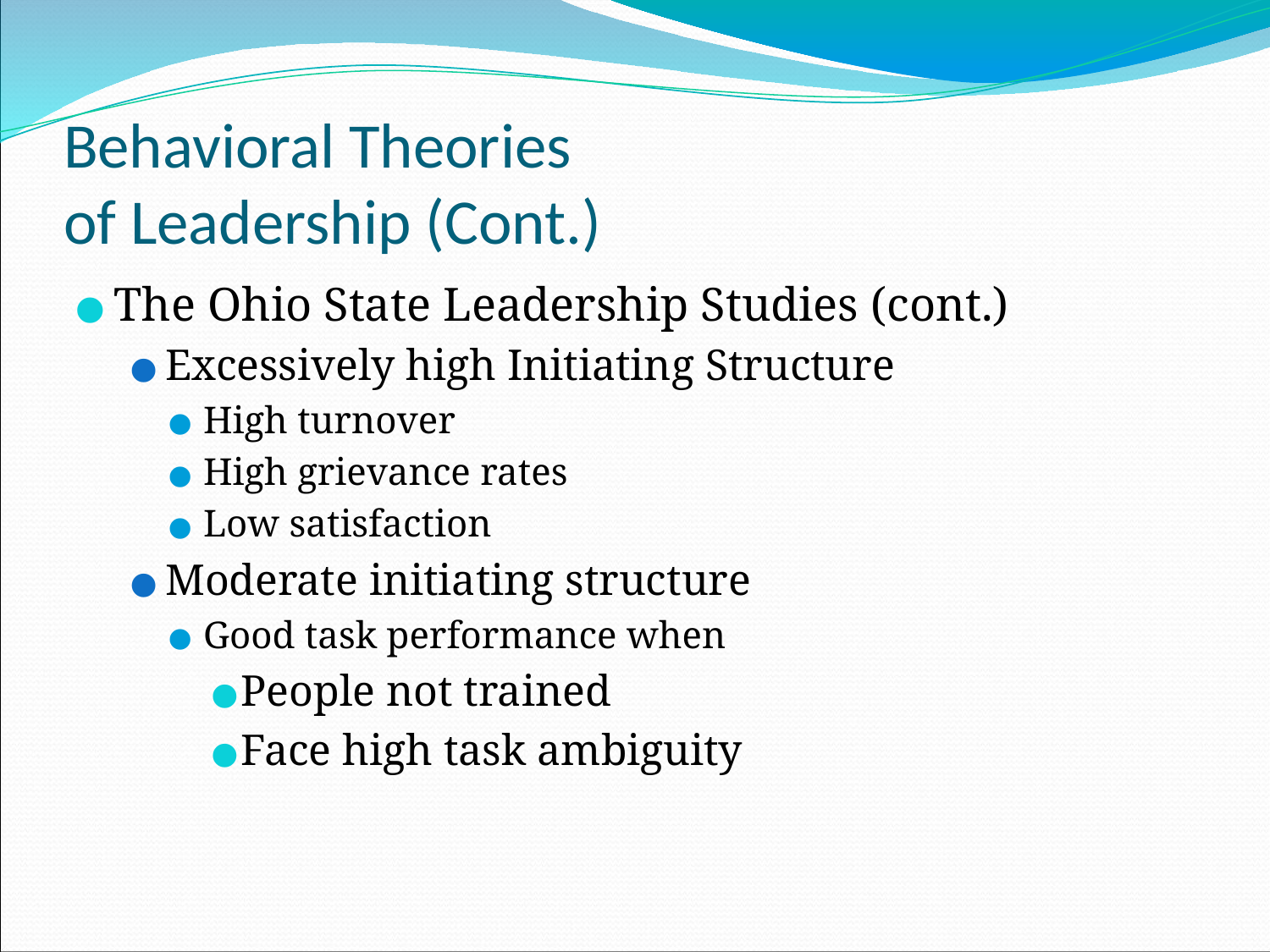

# Behavioral Theories of Leadership (Cont.)
The Ohio State Leadership Studies (cont.)
Excessively high Initiating Structure
High turnover
High grievance rates
Low satisfaction
Moderate initiating structure
Good task performance when
People not trained
Face high task ambiguity